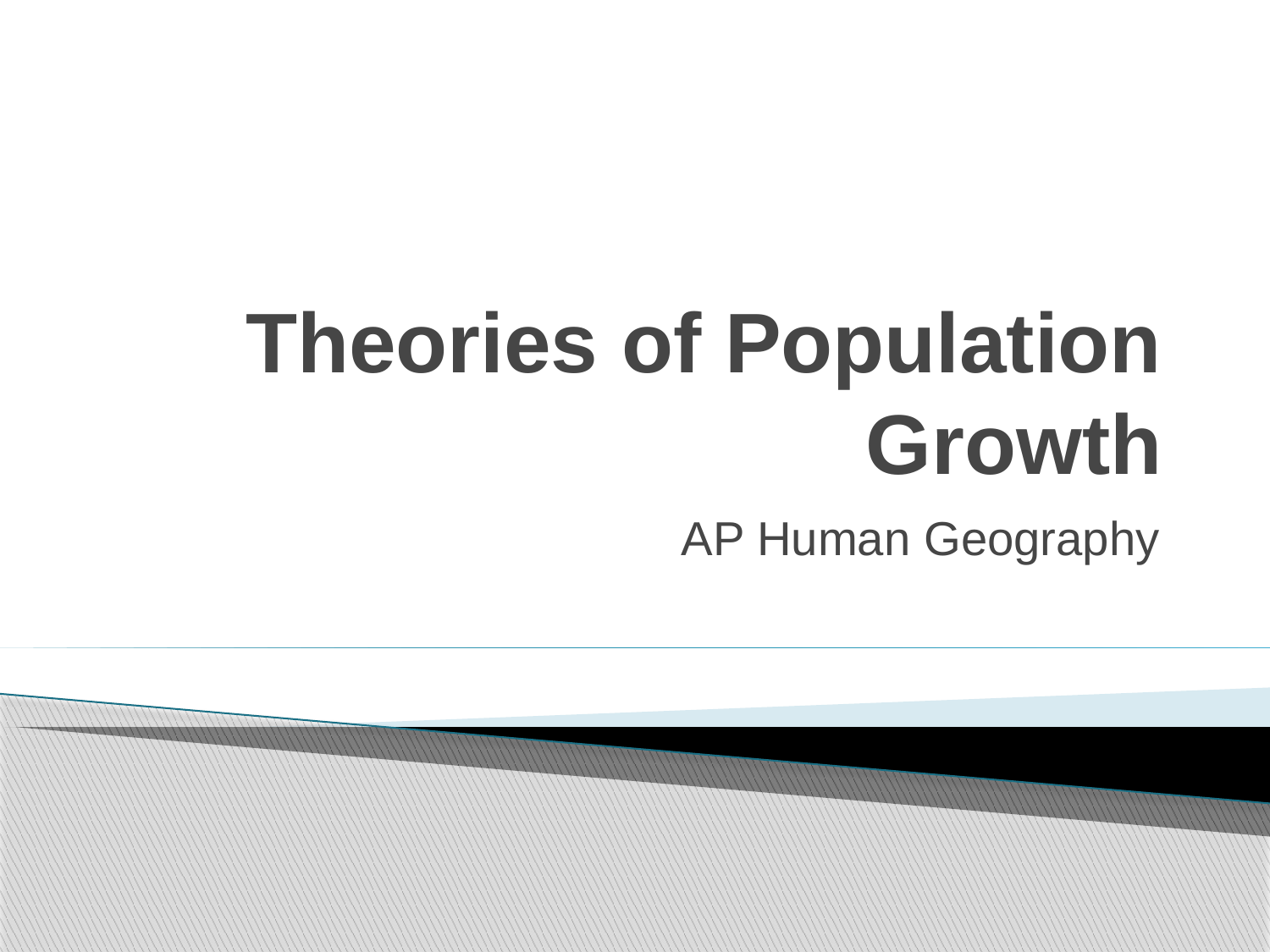

# Theories of Population Growth
AP Human Geography